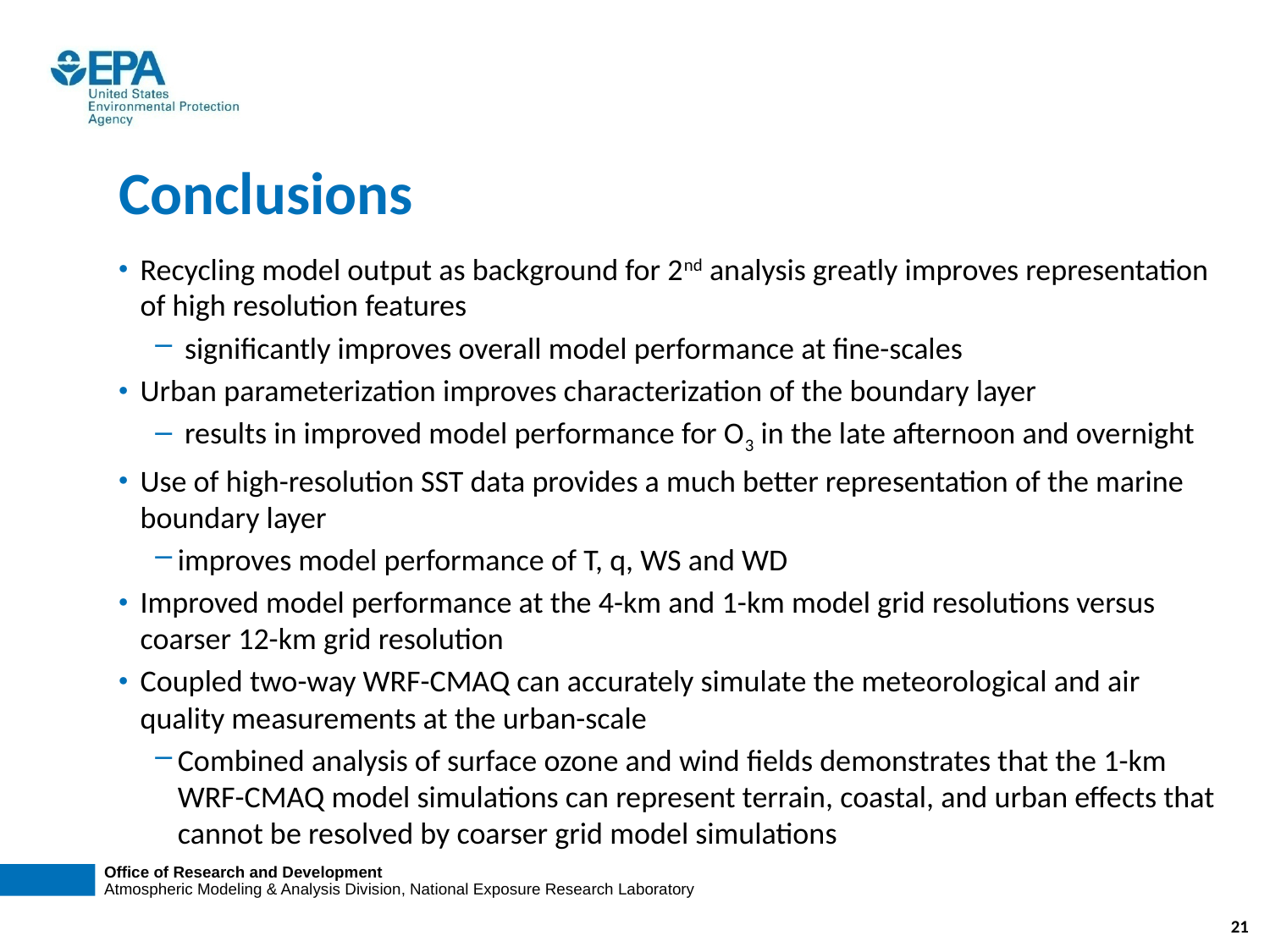

# Conclusions
Recycling model output as background for 2nd analysis greatly improves representation of high resolution features
 significantly improves overall model performance at fine-scales
Urban parameterization improves characterization of the boundary layer
 results in improved model performance for O3 in the late afternoon and overnight
Use of high-resolution SST data provides a much better representation of the marine boundary layer
improves model performance of T, q, WS and WD
Improved model performance at the 4-km and 1-km model grid resolutions versus coarser 12-km grid resolution
Coupled two-way WRF-CMAQ can accurately simulate the meteorological and air quality measurements at the urban-scale
Combined analysis of surface ozone and wind fields demonstrates that the 1-km WRF-CMAQ model simulations can represent terrain, coastal, and urban effects that cannot be resolved by coarser grid model simulations
21